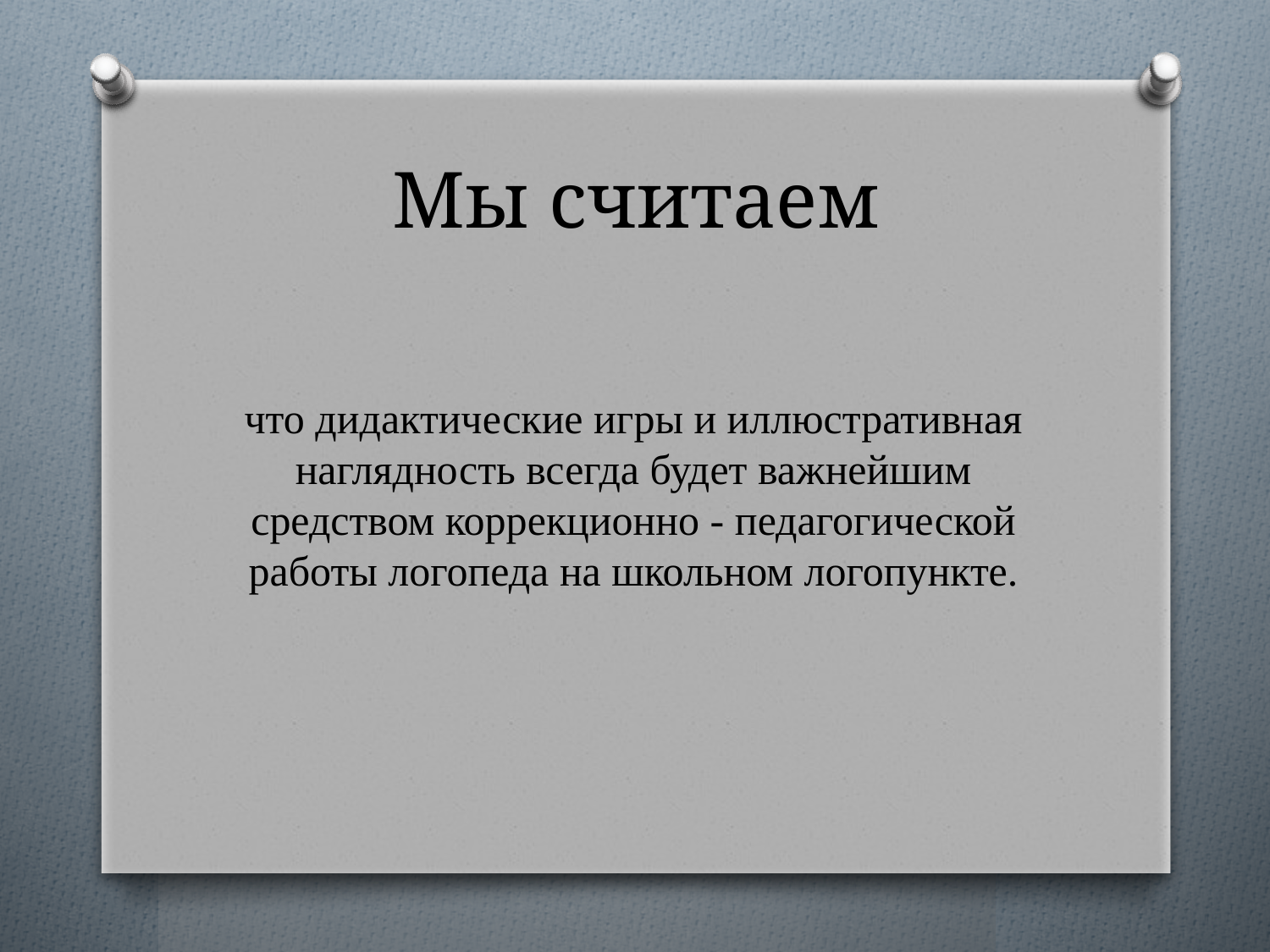

# Мы считаем

что дидактические игры и иллюстративная наглядность всегда будет важнейшим средством коррекционно - педагогической работы логопеда на школьном логопункте.